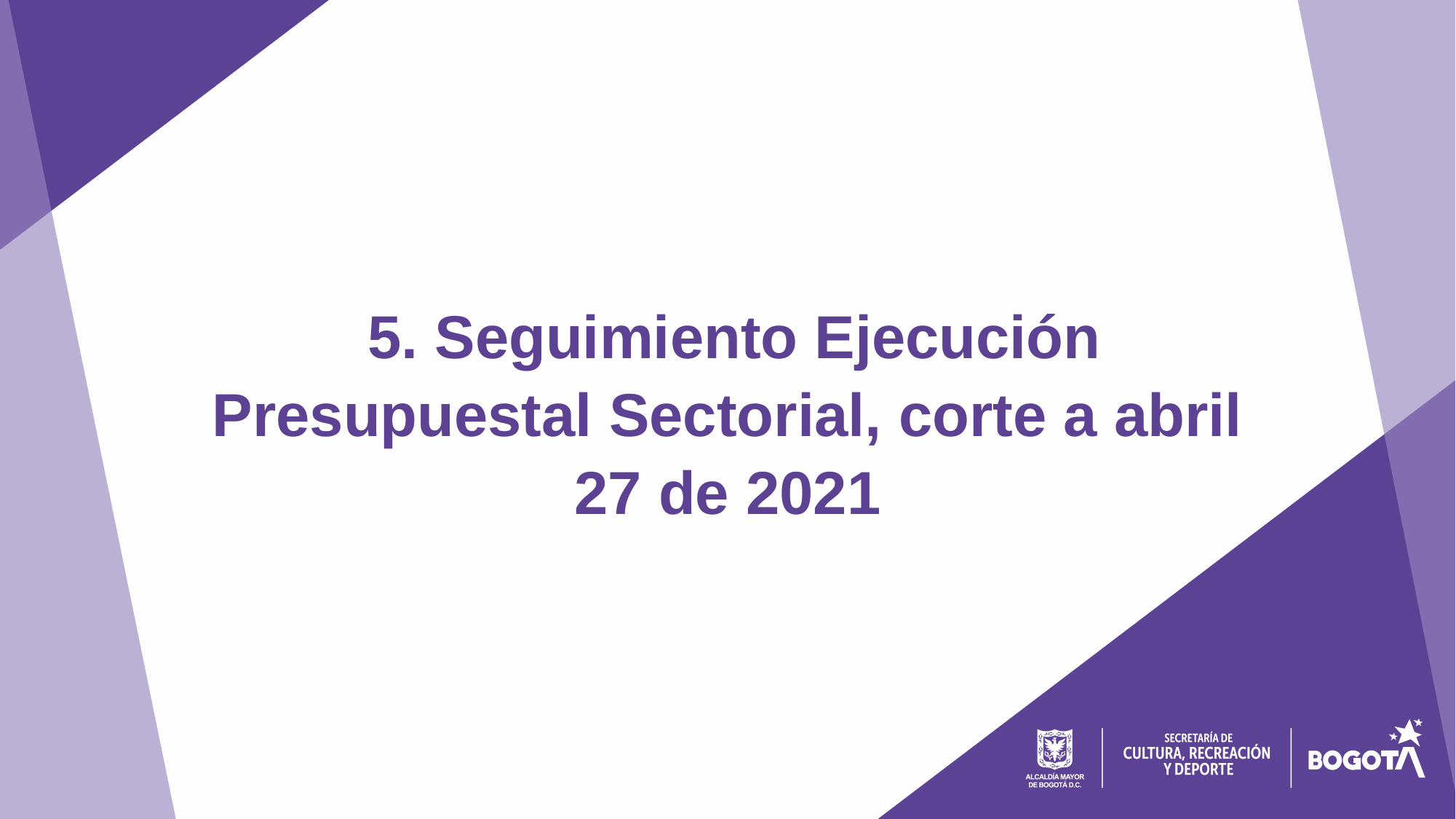

5. Seguimiento Ejecución Presupuestal Sectorial, corte a abril 27 de 2021